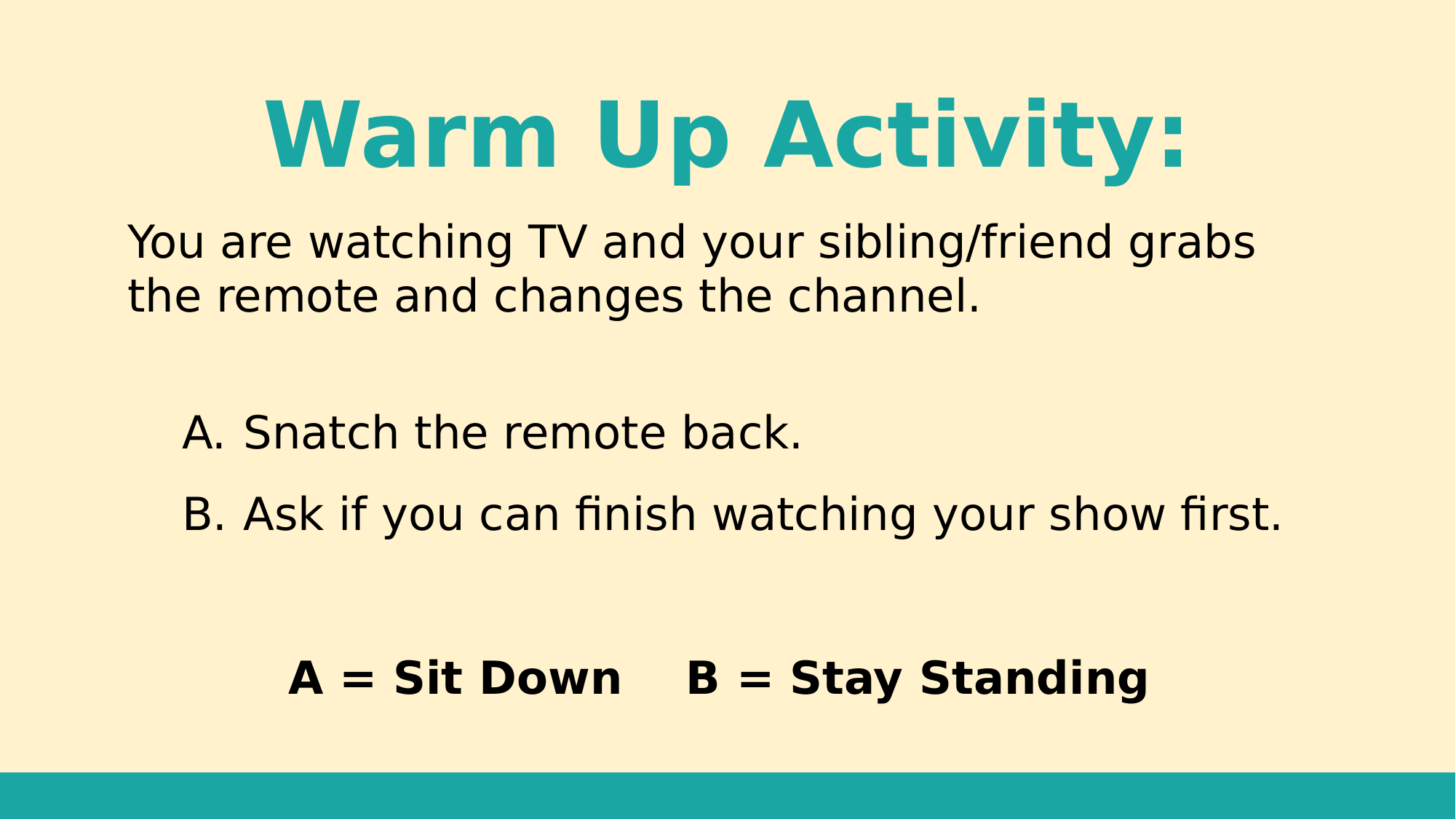

Warm Up Activity:
You are watching TV and your sibling/friend grabs the remote and changes the channel.

Snatch the remote back.
Ask if you can finish watching your show first.

A = Sit Down    B = Stay Standing